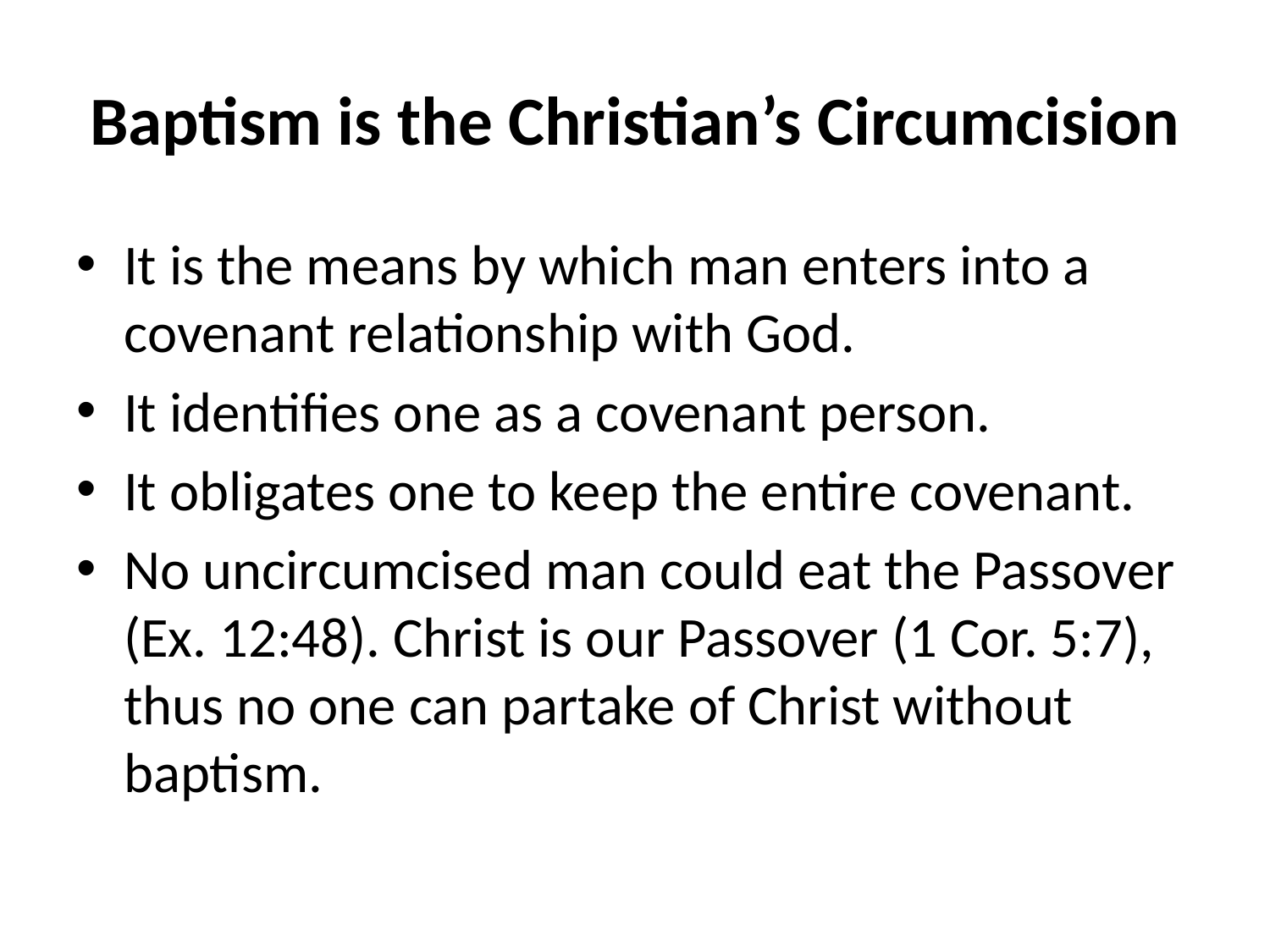

# Baptism is the Christian’s Circumcision
It is the means by which man enters into a covenant relationship with God.
It identifies one as a covenant person.
It obligates one to keep the entire covenant.
No uncircumcised man could eat the Passover (Ex. 12:48). Christ is our Passover (1 Cor. 5:7), thus no one can partake of Christ without baptism.